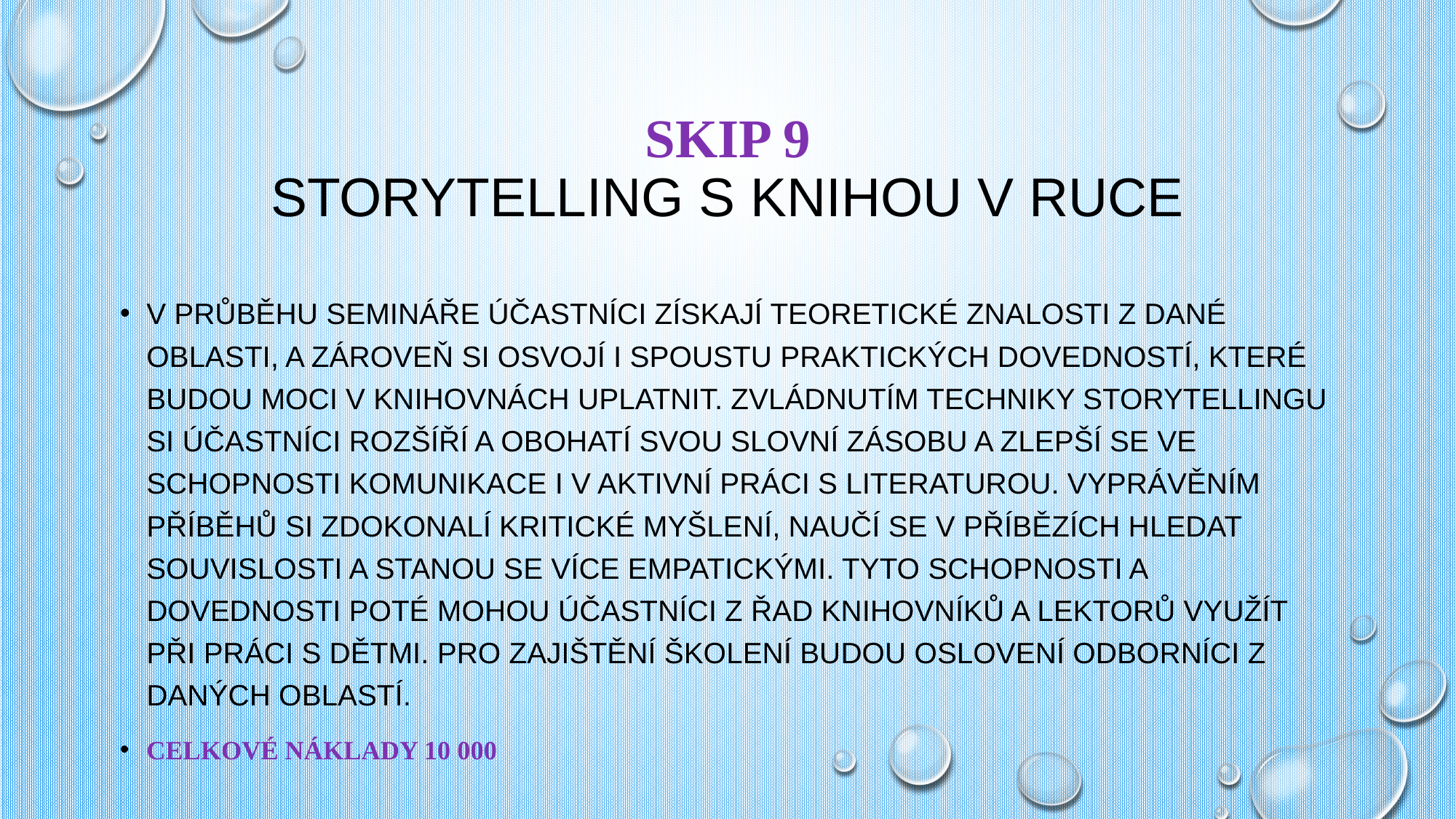

# SKIP 9 Storytelling s knihou v ruce
V průběhu semináře účastníci získají teoretické znalosti z dané oblasti, a zároveň si osvojí i spoustu praktických dovedností, které budou moci v knihovnách uplatnit. Zvládnutím techniky storytellingu si účastníci rozšíří a obohatí svou slovní zásobu a zlepší se ve schopnosti komunikace i v aktivní práci s literaturou. Vyprávěním příběhů si zdokonalí kritické myšlení, naučí se v příbězích hledat souvislosti a stanou se více empatickými. Tyto schopnosti a dovednosti poté mohou účastníci z řad knihovníků a lektorů využít při práci s dětmi. Pro zajištění školení budou oslovení odborníci z daných oblastí.
Celkové náklady 10 000